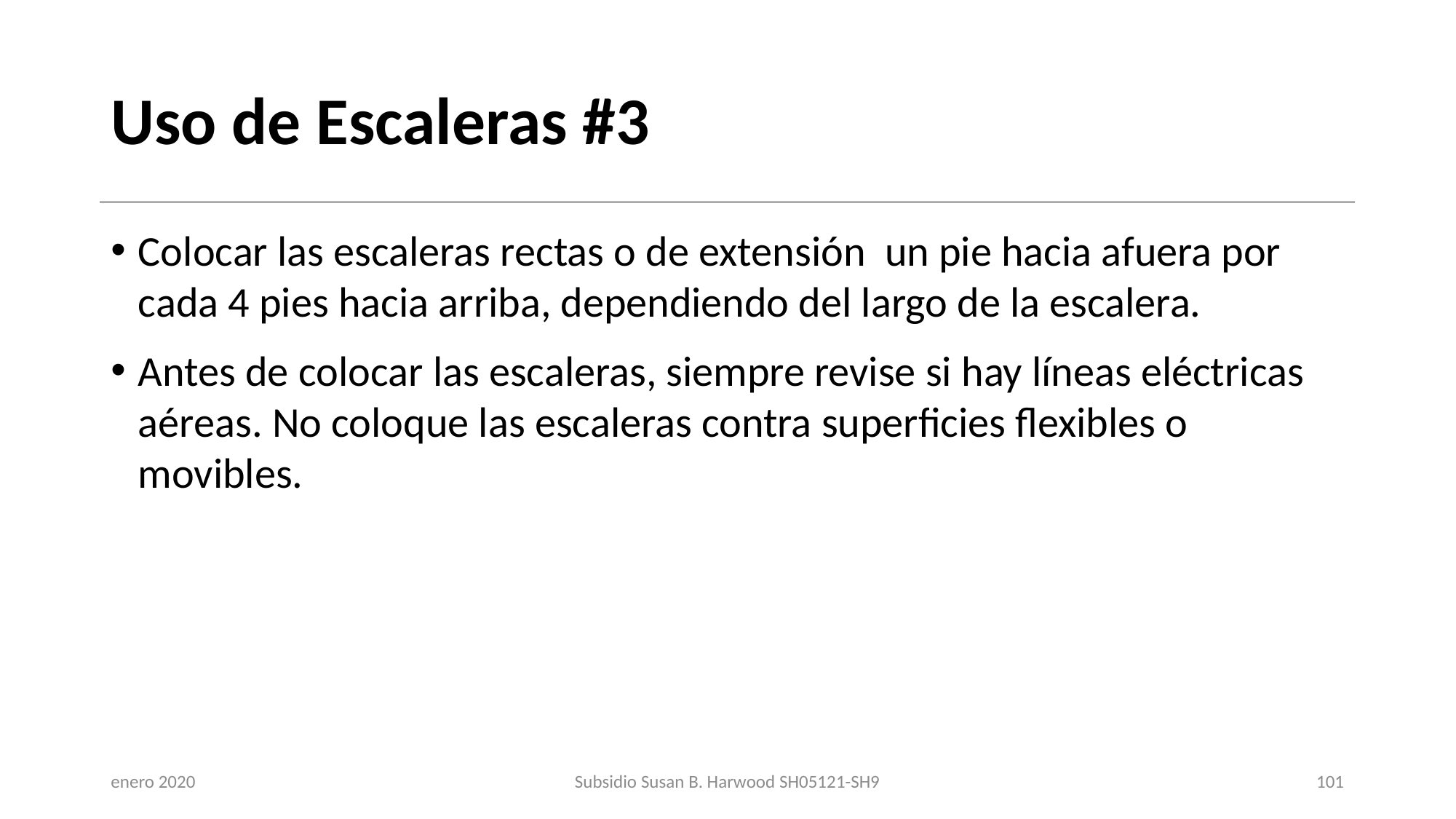

# Uso de Escaleras #3
Colocar las escaleras rectas o de extensión  un pie hacia afuera por cada 4 pies hacia arriba, dependiendo del largo de la escalera.
Antes de colocar las escaleras, siempre revise si hay líneas eléctricas aéreas. No coloque las escaleras contra superficies flexibles o movibles.

enero 2020
Subsidio Susan B. Harwood SH05121-SH9
101